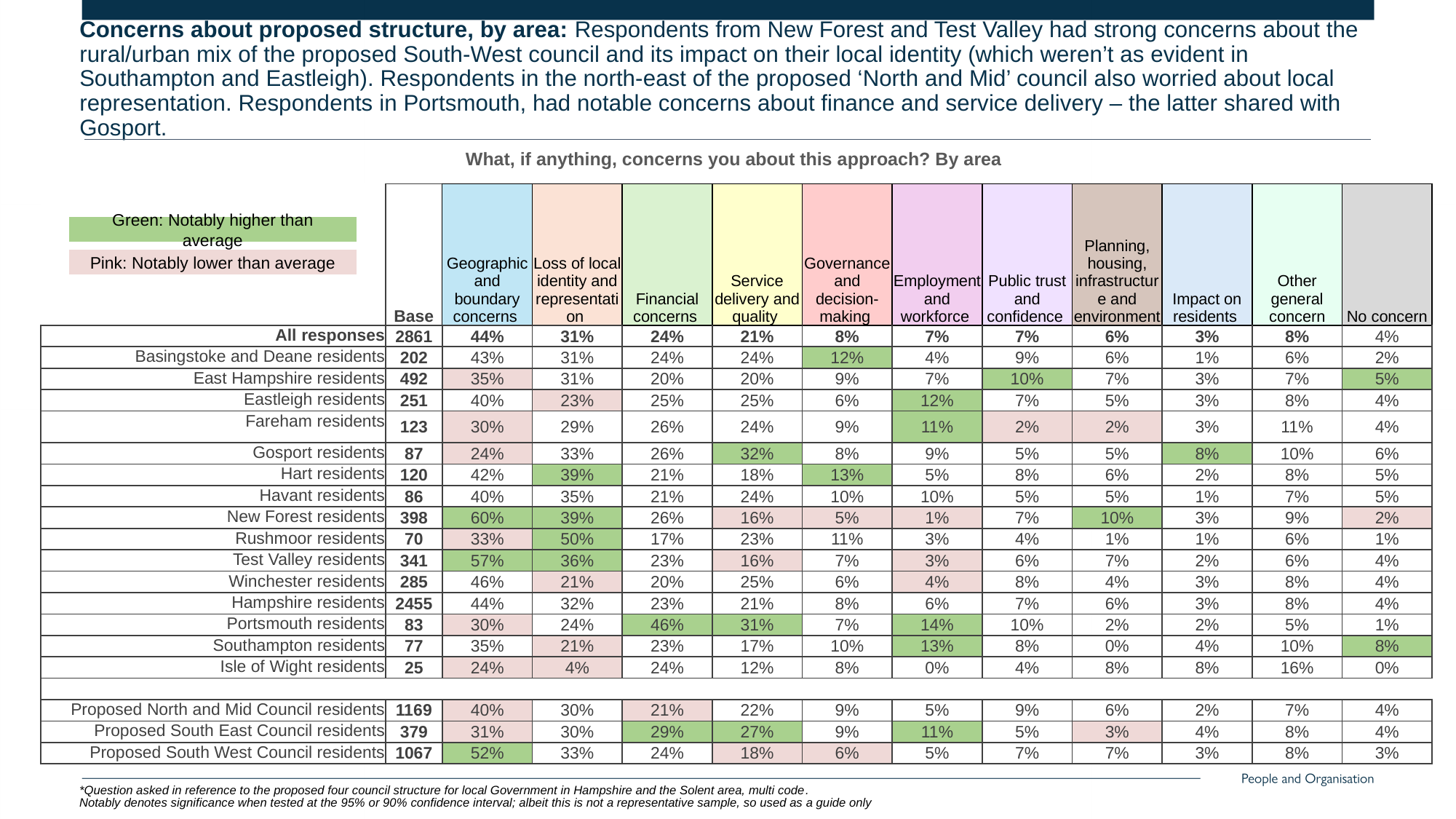

Concerns about proposed structure, by area: Respondents from New Forest and Test Valley had strong concerns about the rural/urban mix of the proposed South-West council and its impact on their local identity (which weren’t as evident in Southampton and Eastleigh). Respondents in the north-east of the proposed ‘North and Mid’ council also worried about local representation. Respondents in Portsmouth, had notable concerns about finance and service delivery – the latter shared with Gosport.
What, if anything, concerns you about this approach? By area
|  | Base | Geographic and boundary concerns | Loss of local identity and representation | Financial concerns | Service delivery and quality | Governance and decision-making | Employment and workforce | Public trust and confidence | Planning, housing, infrastructure and environment | Impact on residents | Other general concern | No concern |
| --- | --- | --- | --- | --- | --- | --- | --- | --- | --- | --- | --- | --- |
| All responses | 2861 | 44% | 31% | 24% | 21% | 8% | 7% | 7% | 6% | 3% | 8% | 4% |
| Basingstoke and Deane residents | 202 | 43% | 31% | 24% | 24% | 12% | 4% | 9% | 6% | 1% | 6% | 2% |
| East Hampshire residents | 492 | 35% | 31% | 20% | 20% | 9% | 7% | 10% | 7% | 3% | 7% | 5% |
| Eastleigh residents | 251 | 40% | 23% | 25% | 25% | 6% | 12% | 7% | 5% | 3% | 8% | 4% |
| Fareham residents | 123 | 30% | 29% | 26% | 24% | 9% | 11% | 2% | 2% | 3% | 11% | 4% |
| Gosport residents | 87 | 24% | 33% | 26% | 32% | 8% | 9% | 5% | 5% | 8% | 10% | 6% |
| Hart residents | 120 | 42% | 39% | 21% | 18% | 13% | 5% | 8% | 6% | 2% | 8% | 5% |
| Havant residents | 86 | 40% | 35% | 21% | 24% | 10% | 10% | 5% | 5% | 1% | 7% | 5% |
| New Forest residents | 398 | 60% | 39% | 26% | 16% | 5% | 1% | 7% | 10% | 3% | 9% | 2% |
| Rushmoor residents | 70 | 33% | 50% | 17% | 23% | 11% | 3% | 4% | 1% | 1% | 6% | 1% |
| Test Valley residents | 341 | 57% | 36% | 23% | 16% | 7% | 3% | 6% | 7% | 2% | 6% | 4% |
| Winchester residents | 285 | 46% | 21% | 20% | 25% | 6% | 4% | 8% | 4% | 3% | 8% | 4% |
| Hampshire residents | 2455 | 44% | 32% | 23% | 21% | 8% | 6% | 7% | 6% | 3% | 8% | 4% |
| Portsmouth residents | 83 | 30% | 24% | 46% | 31% | 7% | 14% | 10% | 2% | 2% | 5% | 1% |
| Southampton residents | 77 | 35% | 21% | 23% | 17% | 10% | 13% | 8% | 0% | 4% | 10% | 8% |
| Isle of Wight residents | 25 | 24% | 4% | 24% | 12% | 8% | 0% | 4% | 8% | 8% | 16% | 0% |
|  |  |  |  |  |  |  |  |  |  |  |  |  |
| Proposed North and Mid Council residents | 1169 | 40% | 30% | 21% | 22% | 9% | 5% | 9% | 6% | 2% | 7% | 4% |
| Proposed South East Council residents | 379 | 31% | 30% | 29% | 27% | 9% | 11% | 5% | 3% | 4% | 8% | 4% |
| Proposed South West Council residents | 1067 | 52% | 33% | 24% | 18% | 6% | 5% | 7% | 7% | 3% | 8% | 3% |
Green: Notably higher than average
Pink: Notably lower than average
*Question asked in reference to the proposed four council structure for local Government in Hampshire and the Solent area, multi code.
Notably denotes significance when tested at the 95% or 90% confidence interval; albeit this is not a representative sample, so used as a guide only